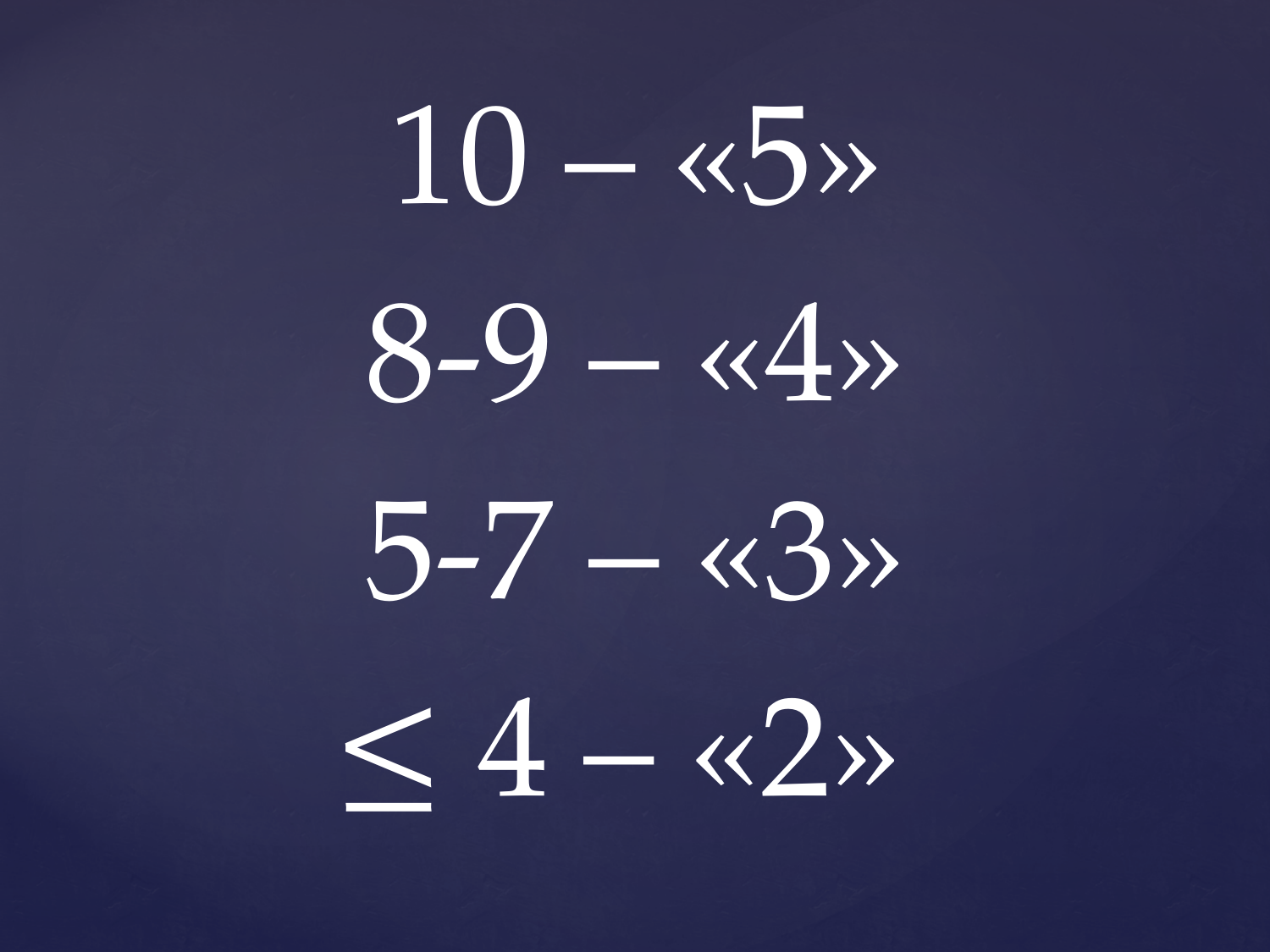

10 – «5»
8-9 – «4»
5-7 – «3»
≤ 4 – «2»